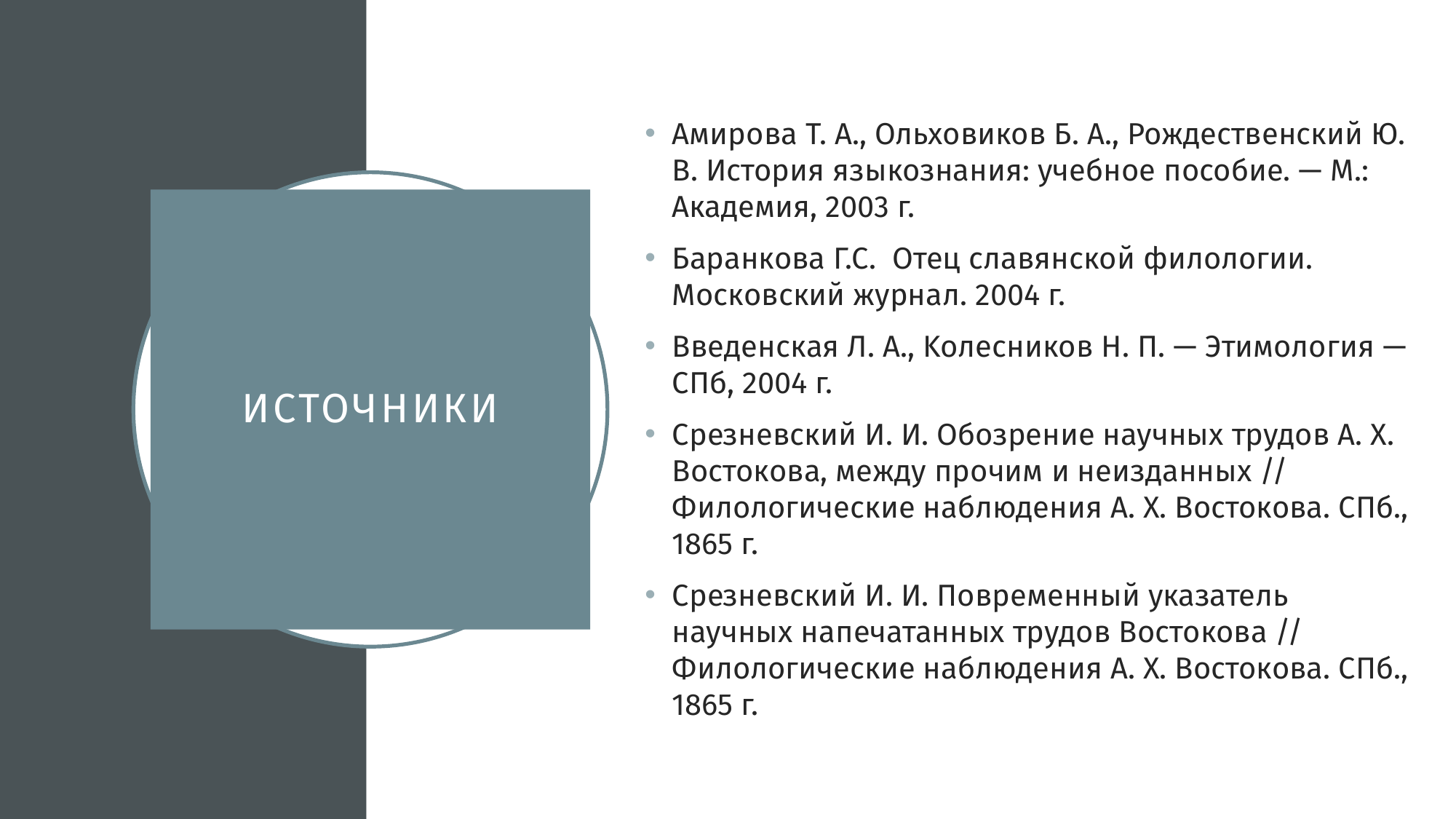

Амирова Т. А., Ольховиков Б. А., Рождественский Ю. В. История языкознания: учебное пособие. — М.: Академия, 2003 г.
Баранкова Г.С.  Отец славянской филологии. Московский журнал. 2004 г.
Bвeдeнcкaя Л. A., Koлecникoв H. П. — Этимология — CПб, 2004 г.
Срезневский И. И. Обозрение научных трудов А. Х. Востокова, между прочим и неизданных // Филологические наблюдения А. Х. Востокова. СПб., 1865 г.
Срезневский И. И. Повременный указатель научных напечатанных трудов Востокова // Филологические наблюдения А. Х. Востокова. СПб., 1865 г.

# Источники